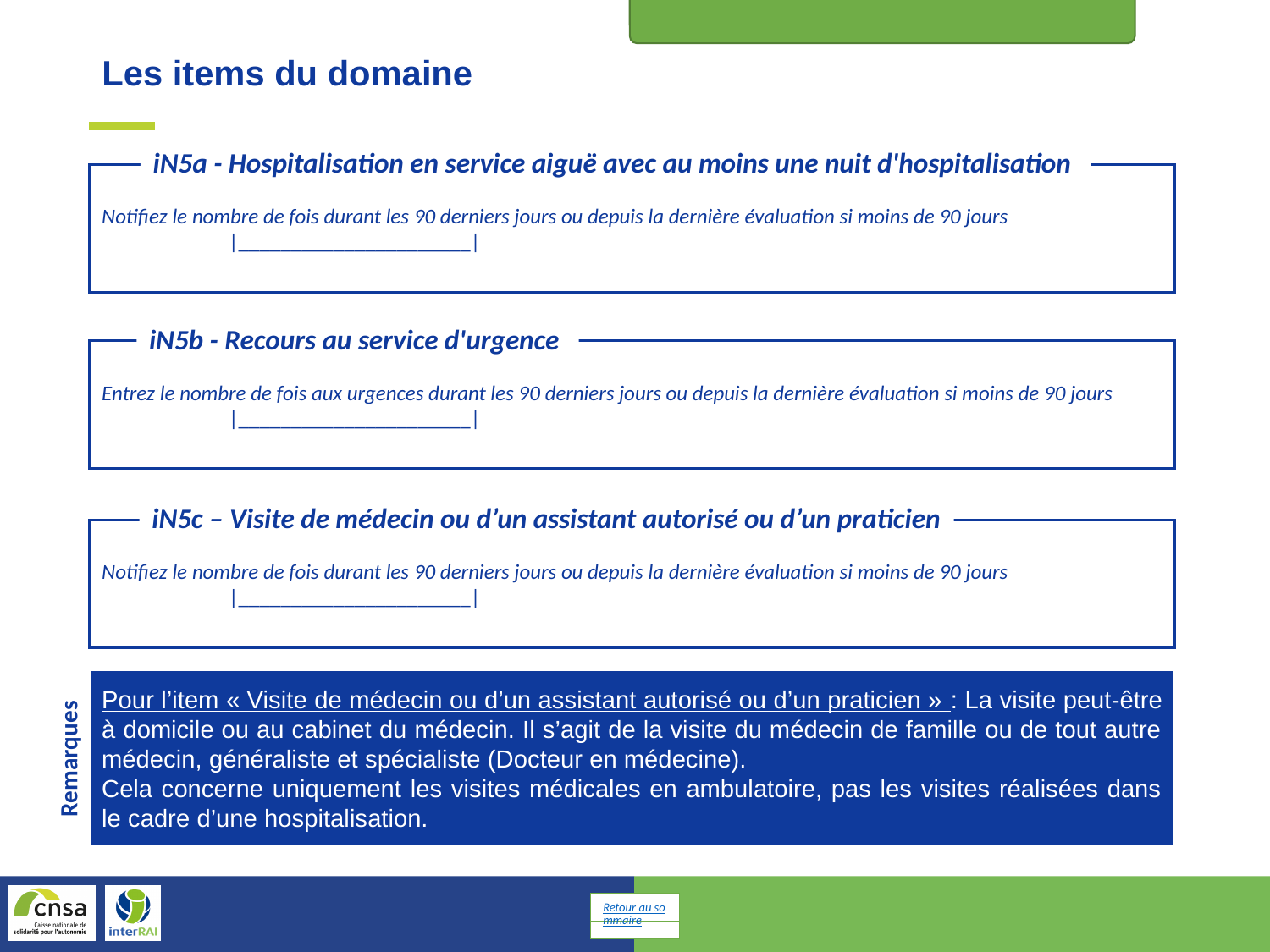

Traitements et programmes
Les items du domaine
iN5a - Hospitalisation en service aiguë avec au moins une nuit d'hospitalisation
Notifiez le nombre de fois durant les 90 derniers jours ou depuis la dernière évaluation si moins de 90 jours
	|______________________|
iN5b - Recours au service d'urgence
Entrez le nombre de fois aux urgences durant les 90 derniers jours ou depuis la dernière évaluation si moins de 90 jours
	|______________________|
iN5c – Visite de médecin ou d’un assistant autorisé ou d’un praticien
Notifiez le nombre de fois durant les 90 derniers jours ou depuis la dernière évaluation si moins de 90 jours
	|______________________|
Pour l’item « Visite de médecin ou d’un assistant autorisé ou d’un praticien » : La visite peut-être à domicile ou au cabinet du médecin. Il s’agit de la visite du médecin de famille ou de tout autre médecin, généraliste et spécialiste (Docteur en médecine).
Cela concerne uniquement les visites médicales en ambulatoire, pas les visites réalisées dans le cadre d’une hospitalisation.
Remarques

Retour au sommaire